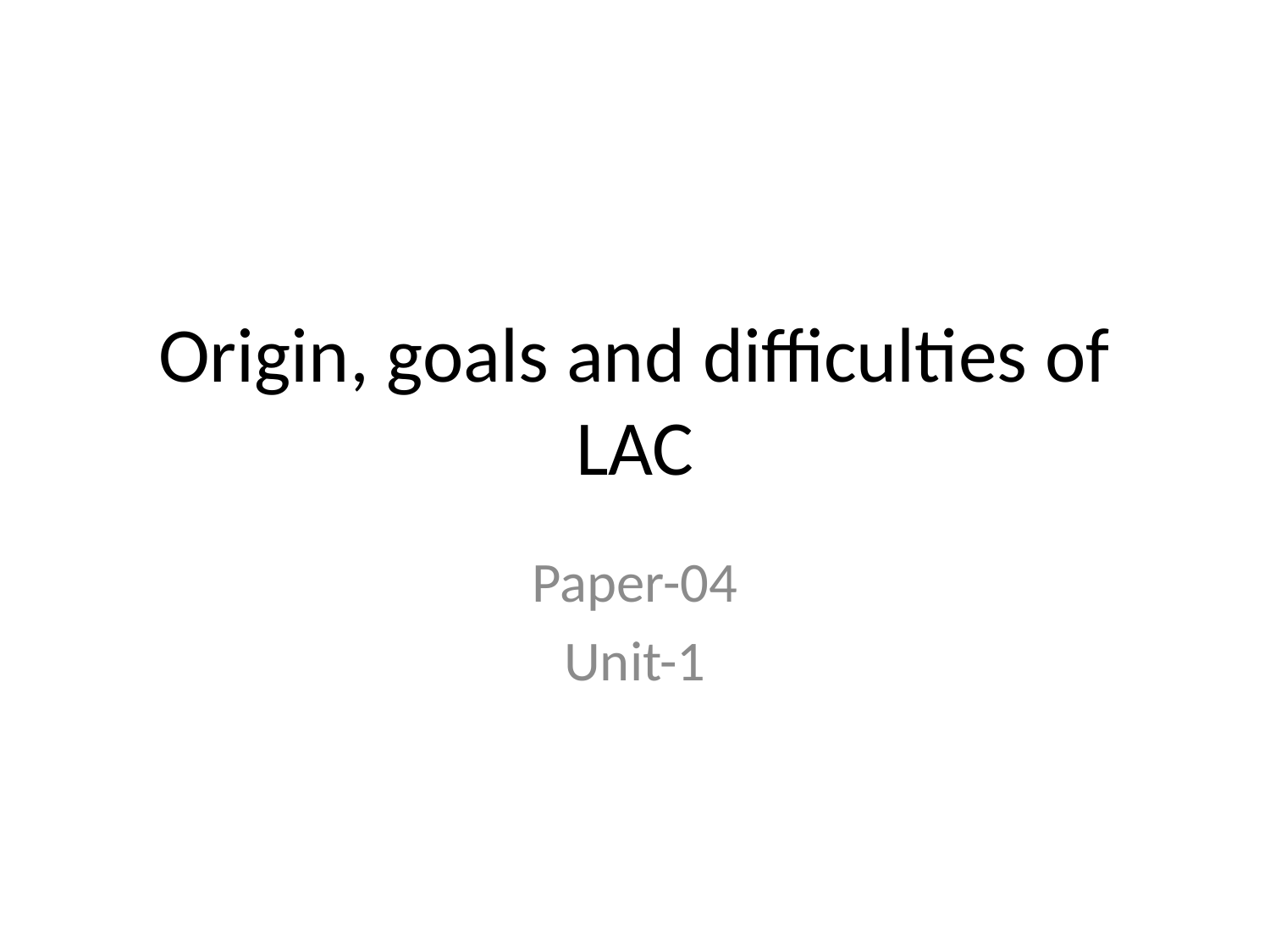

# Origin, goals and difficulties of LAC
Paper-04
Unit-1